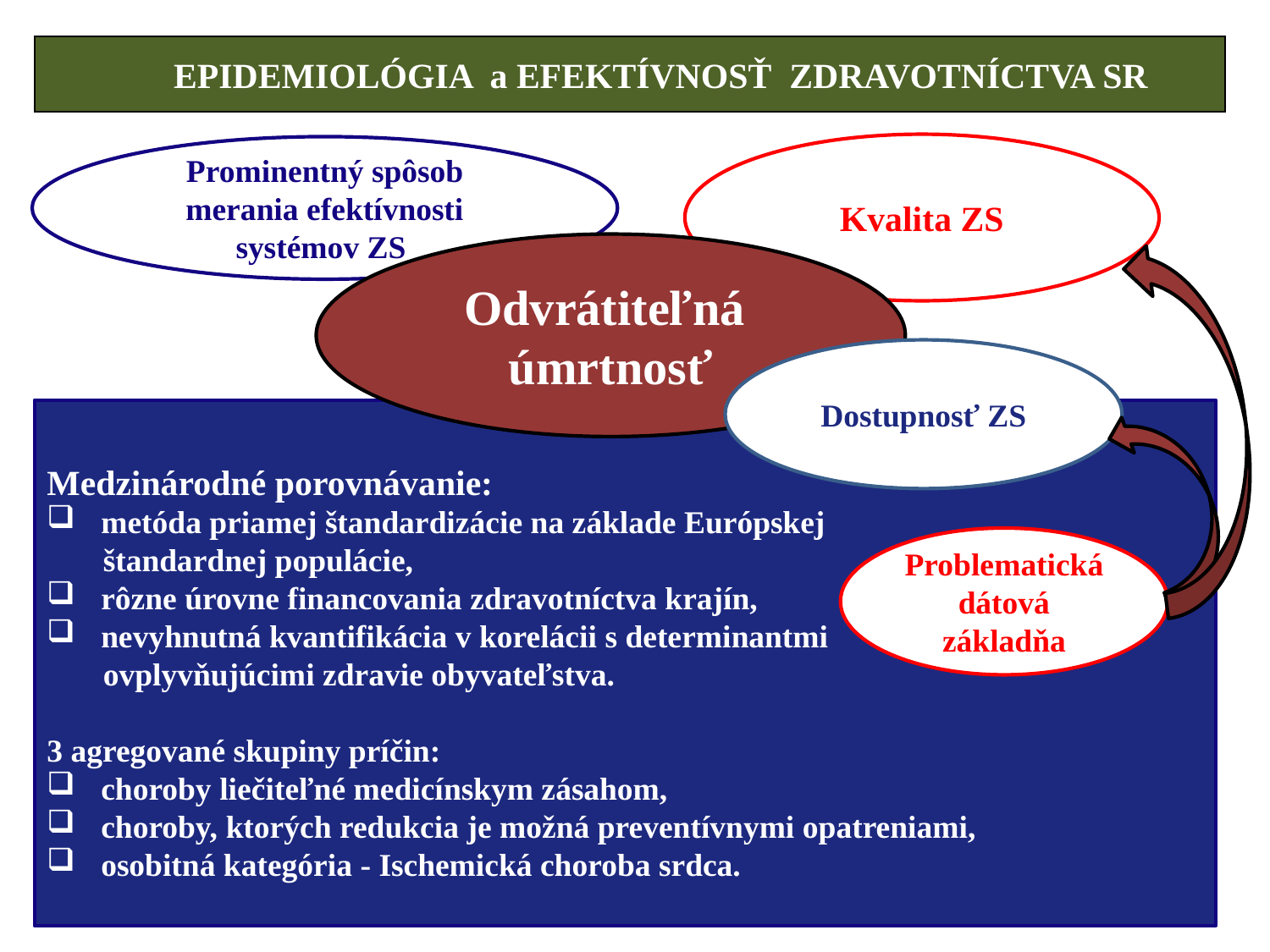

EPIDEMIOLÓGIA  a EFEKTÍVNOSŤ  ZDRAVOTNÍCTVA SR
Kvalita ZS
Prominentný spôsob merania efektívnosti systémov ZS
#
Odvrátiteľná
úmrtnosť
Dostupnosť ZS

Medzinárodné porovnávanie:
   metóda priamej štandardizácie na základe Európskej
       štandardnej populácie,
   rôzne úrovne financovania zdravotníctva krajín,
   nevyhnutná kvantifikácia v korelácii s determinantmi
       ovplyvňujúcimi zdravie obyvateľstva.

3 agregované skupiny príčin:
   choroby liečiteľné medicínskym zásahom,
   choroby, ktorých redukcia je možná preventívnymi opatreniami,
   osobitná kategória - Ischemická choroba srdca.

Problematická dátová základňa